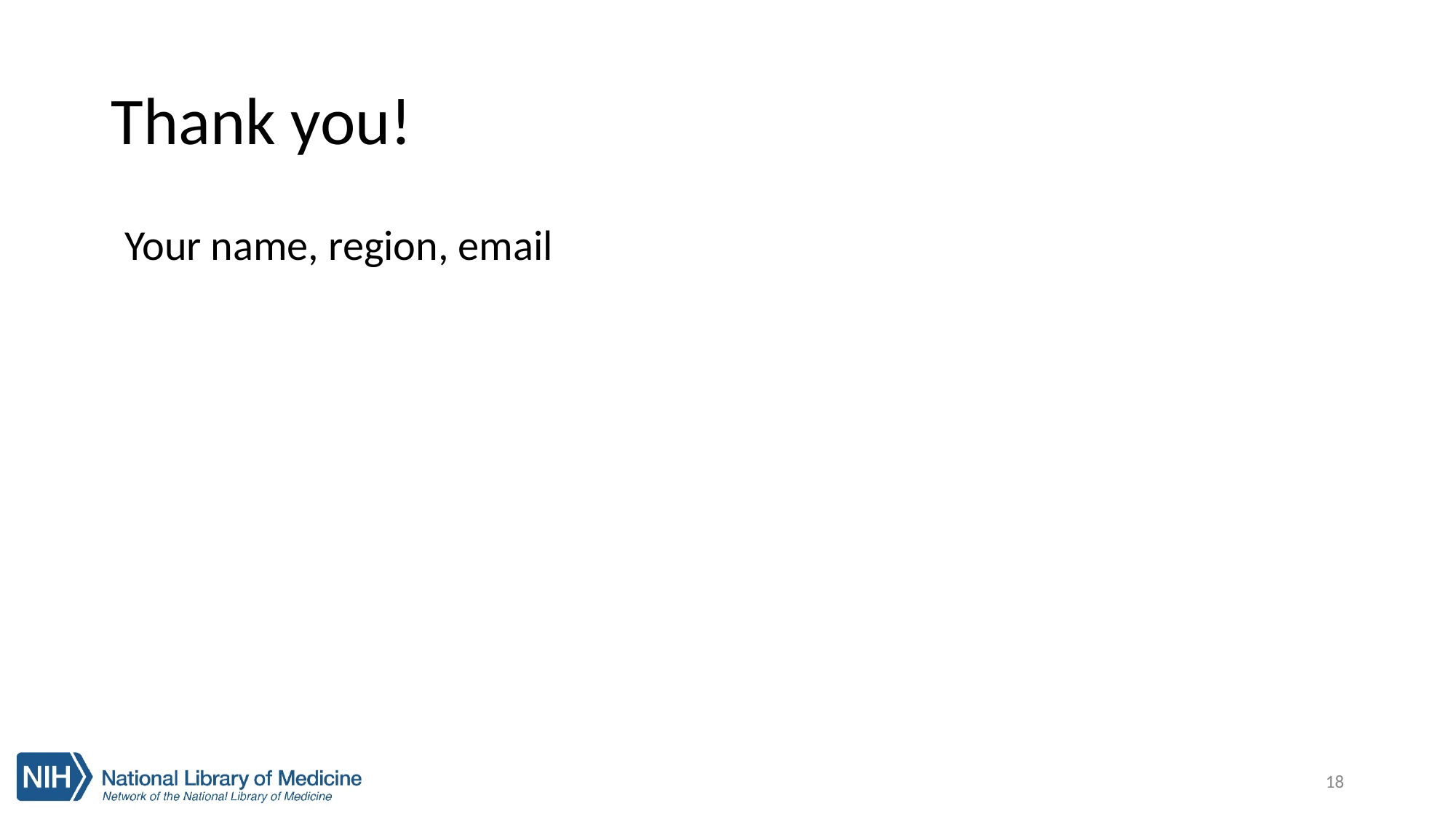

# Thank you!
Your name, region, email
18